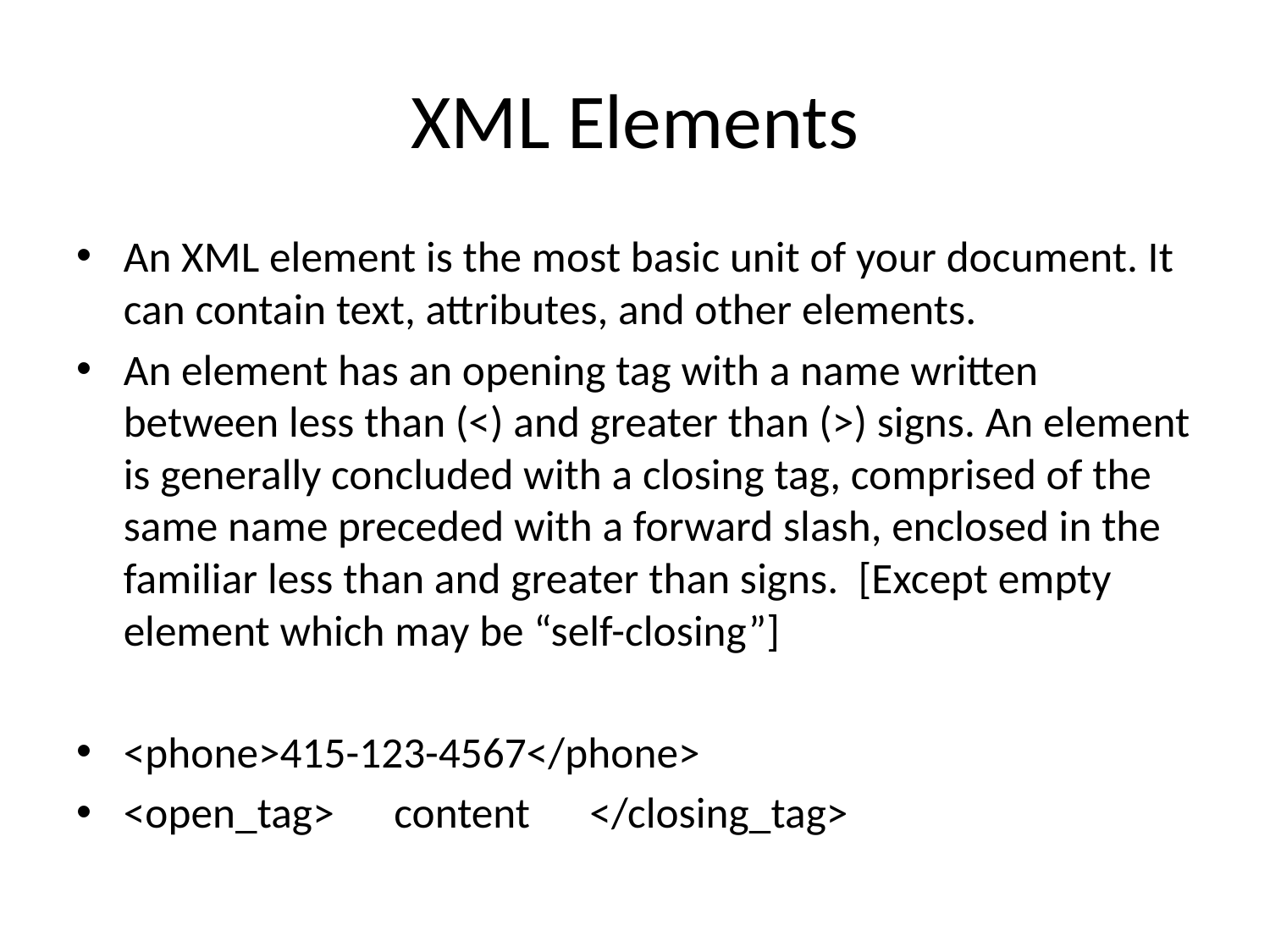

# XML Elements
An XML element is the most basic unit of your document. It can contain text, attributes, and other elements.
An element has an opening tag with a name written between less than (<) and greater than (>) signs. An element is generally concluded with a closing tag, comprised of the same name preceded with a forward slash, enclosed in the familiar less than and greater than signs.  [Except empty element which may be “self-closing”]

<phone>415-123-4567</phone>
<open_tag>      content      </closing_tag>